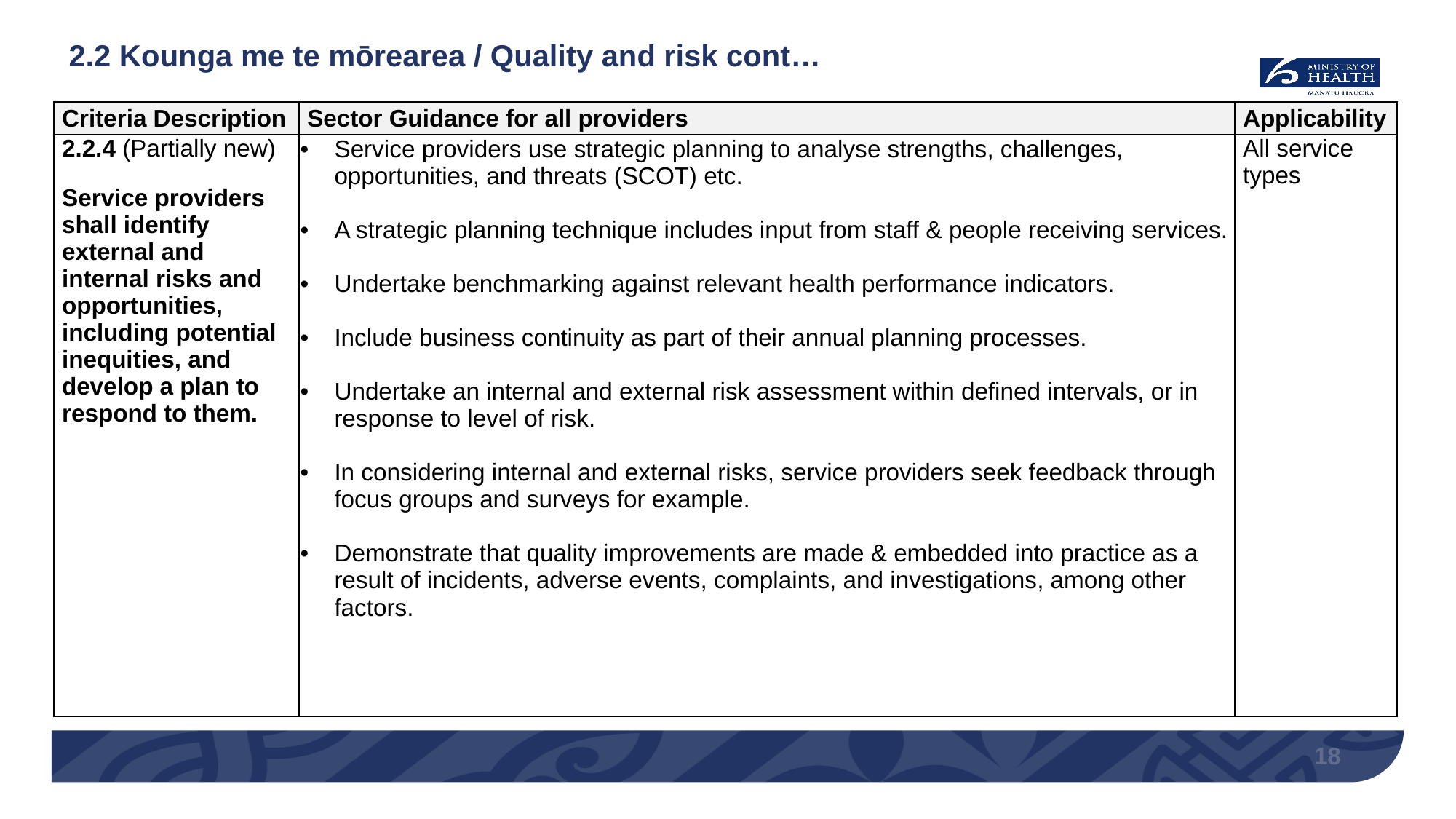

# 2.2 Kounga me te mōrearea / Quality and risk cont…
| Criteria Description | Sector Guidance for all providers | Applicability |
| --- | --- | --- |
| 2.2.4 (Partially new) Service providers shall identify external and internal risks and opportunities, including potential inequities, and develop a plan to respond to them. | Service providers use strategic planning to analyse strengths, challenges, opportunities, and threats (SCOT) etc. A strategic planning technique includes input from staff & people receiving services. Undertake benchmarking against relevant health performance indicators. Include business continuity as part of their annual planning processes. Undertake an internal and external risk assessment within defined intervals, or in response to level of risk. In considering internal and external risks, service providers seek feedback through focus groups and surveys for example. Demonstrate that quality improvements are made & embedded into practice as a result of incidents, adverse events, complaints, and investigations, among other factors. | All service types |